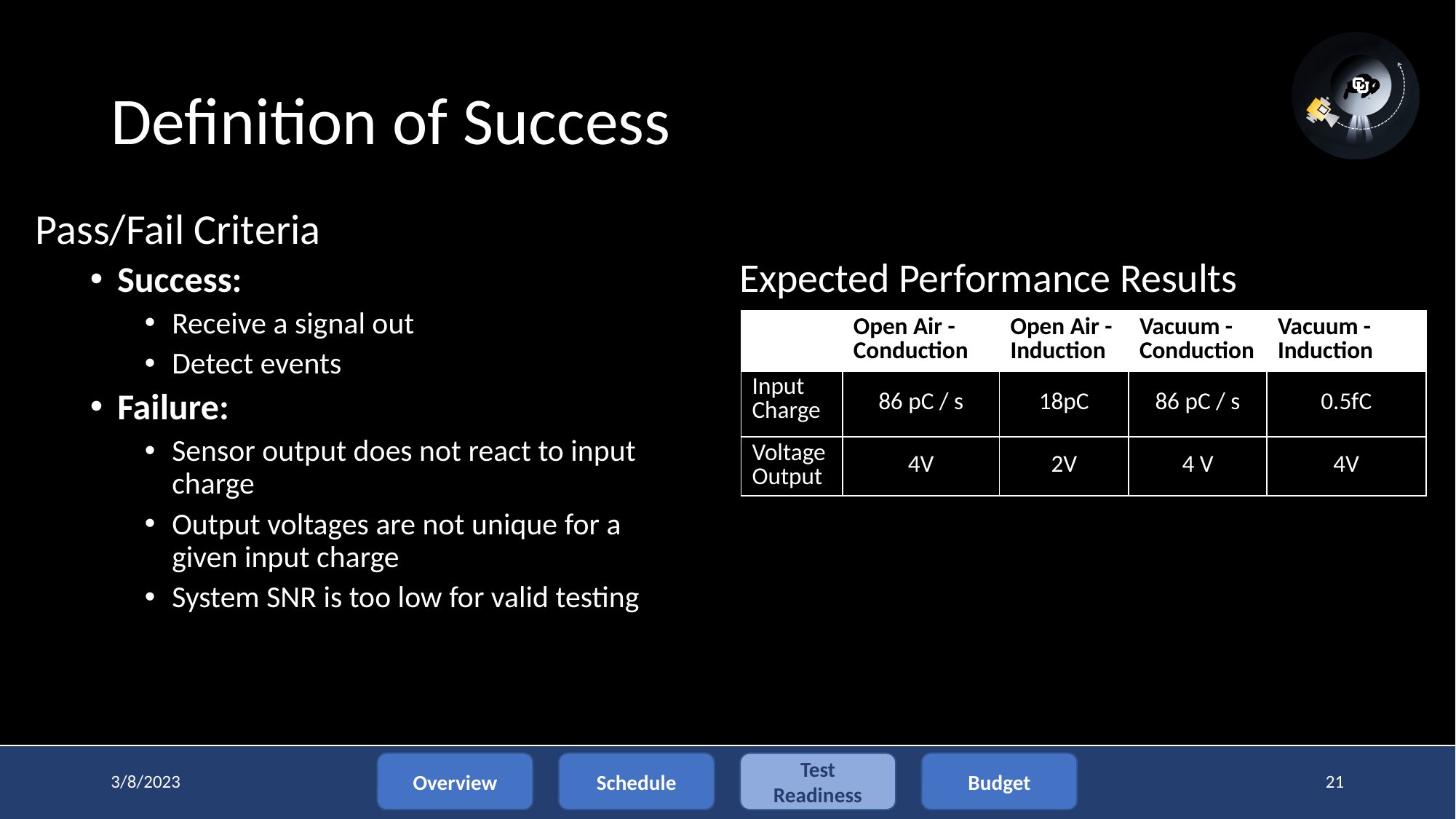

# Definition of Success
Pass/Fail Criteria
Success:
Receive a signal out
Detect events
Failure:
Sensor output does not react to input charge
Output voltages are not unique for a given input charge
System SNR is too low for valid testing
Expected Performance Results

|  | Open Air - Conduction | Open Air - Induction | Vacuum - Conduction | Vacuum -  Induction |
| --- | --- | --- | --- | --- |
| Input Charge | 86 pC / s | 18pC | 86 pC / s | 0.5fC |
| Voltage Output | 4V | 2V | 4 V | 4V |
Overview
Test Readiness
Budget
Schedule
3/8/2023
21